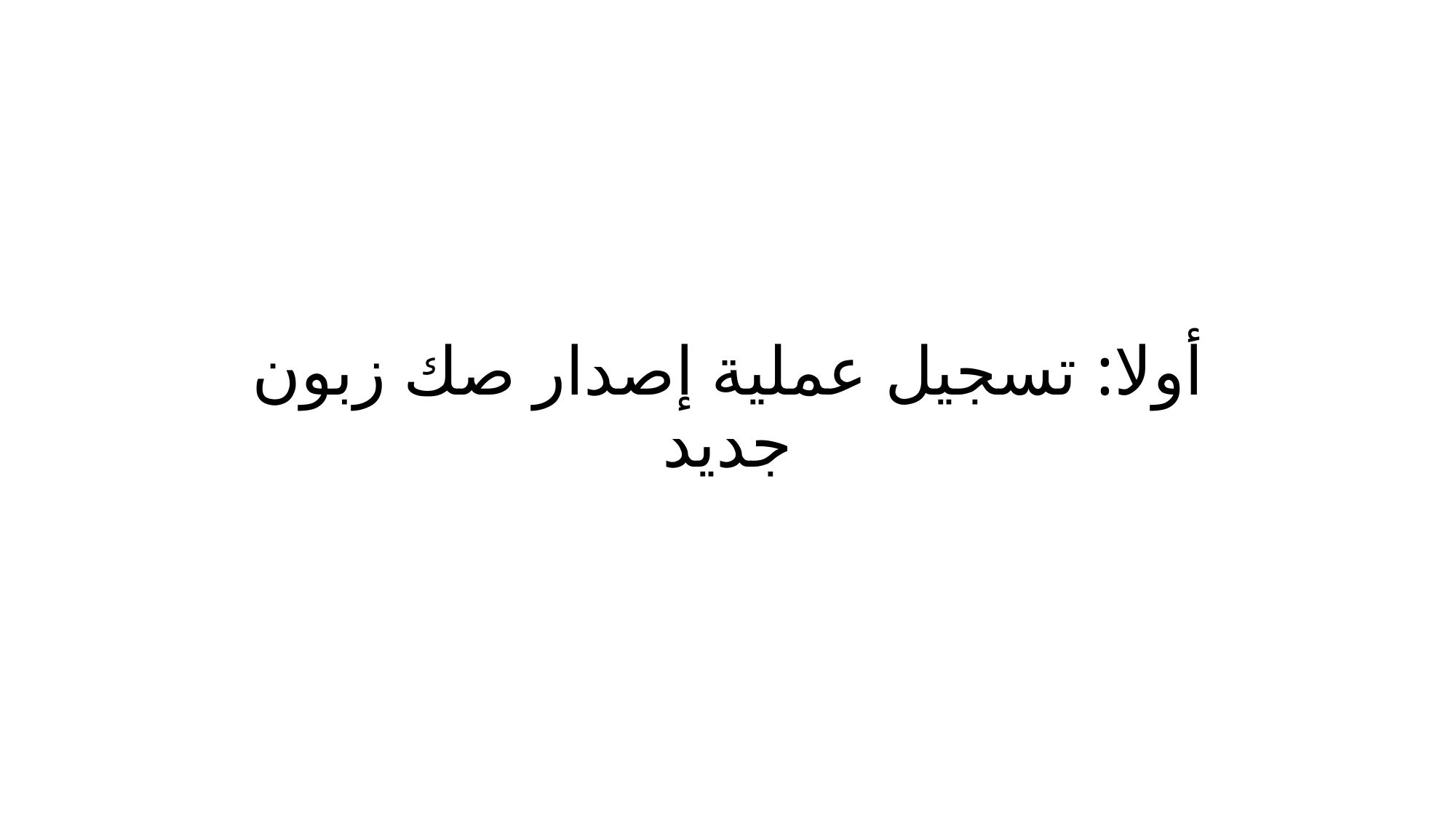

# أولا: تسجيل عملية إصدار صك زبون جديد